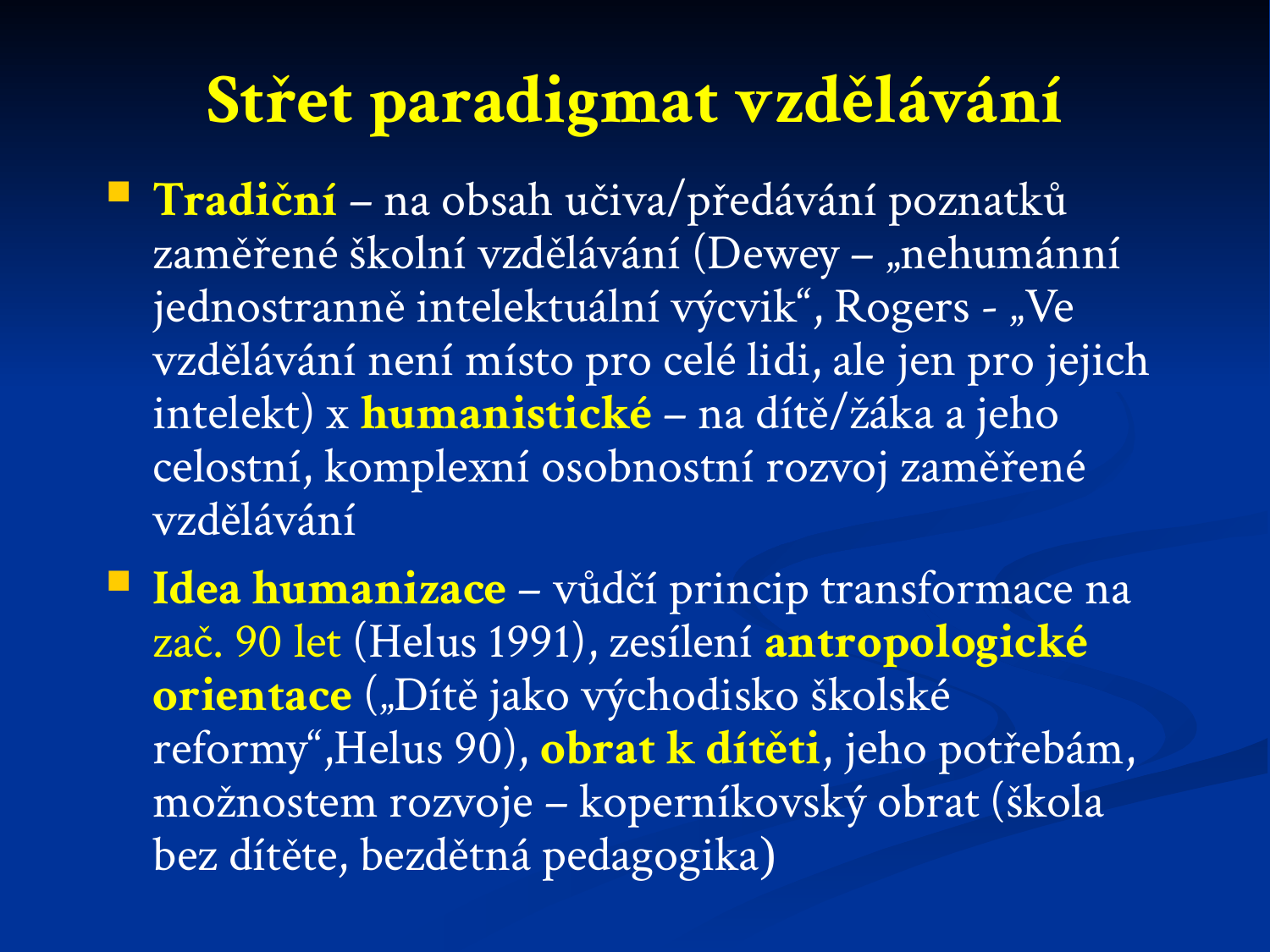

# Střet paradigmat vzdělávání
Tradiční – na obsah učiva/předávání poznatků zaměřené školní vzdělávání (Dewey – „nehumánní jednostranně intelektuální výcvik“, Rogers - „Ve vzdělávání není místo pro celé lidi, ale jen pro jejich intelekt) x humanistické – na dítě/žáka a jeho celostní, komplexní osobnostní rozvoj zaměřené vzdělávání
Idea humanizace – vůdčí princip transformace na zač. 90 let (Helus 1991), zesílení antropologické orientace („Dítě jako východisko školské reformy“,Helus 90), obrat k dítěti, jeho potřebám, možnostem rozvoje – koperníkovský obrat (škola bez dítěte, bezdětná pedagogika)